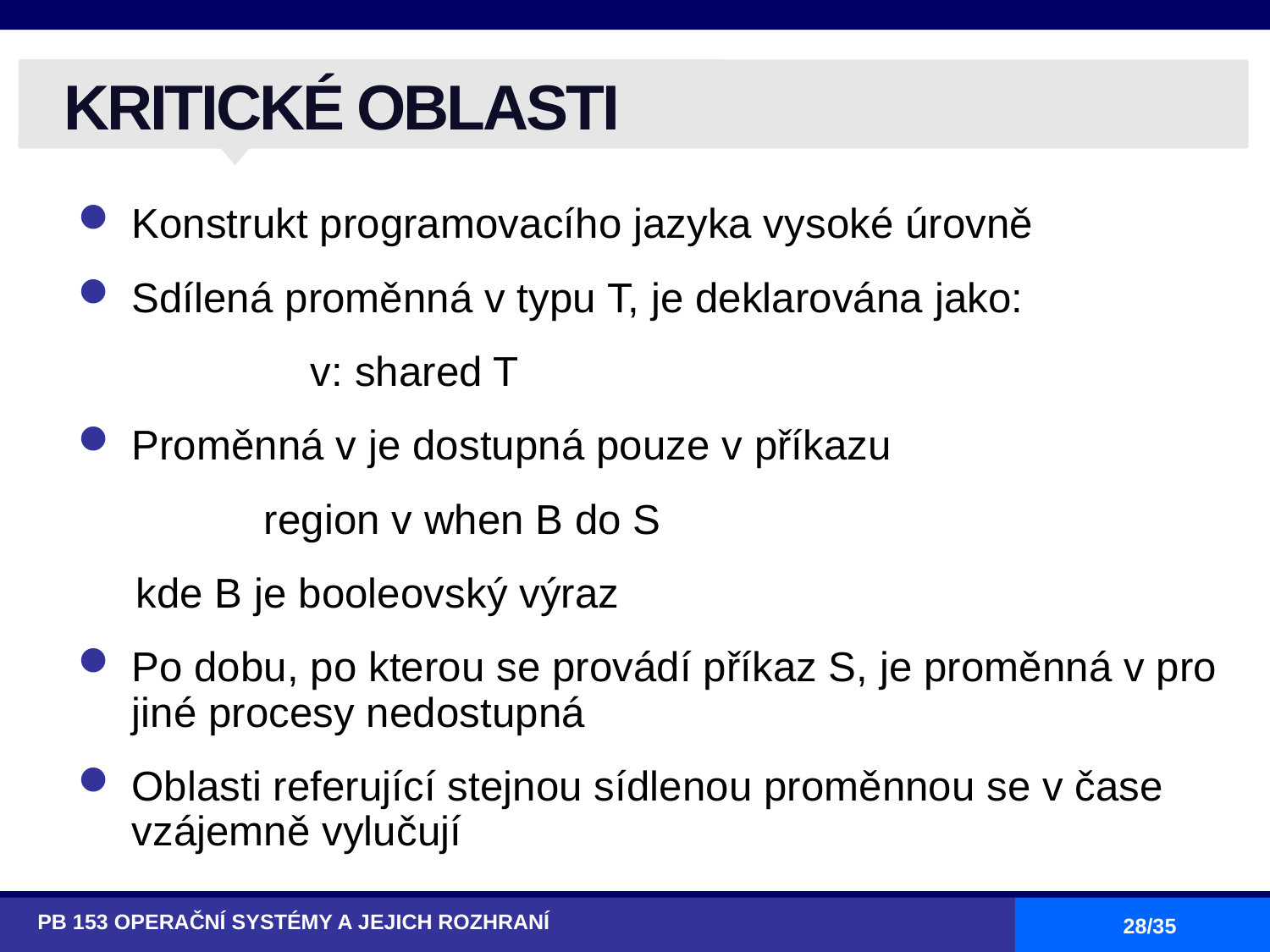

# KRITICKÉ OBLASTI
Konstrukt programovacího jazyka vysoké úrovně
Sdílená proměnná v typu T, je deklarována jako:
                    v: shared T
Proměnná v je dostupná pouze v příkazu
                region v when B do S
     kde B je booleovský výraz
Po dobu, po kterou se provádí příkaz S, je proměnná v pro jiné procesy nedostupná
Oblasti referující stejnou sídlenou proměnnou se v čase vzájemně vylučují
PB 153 OPERAČNÍ SYSTÉMY A JEJICH ROZHRANÍ